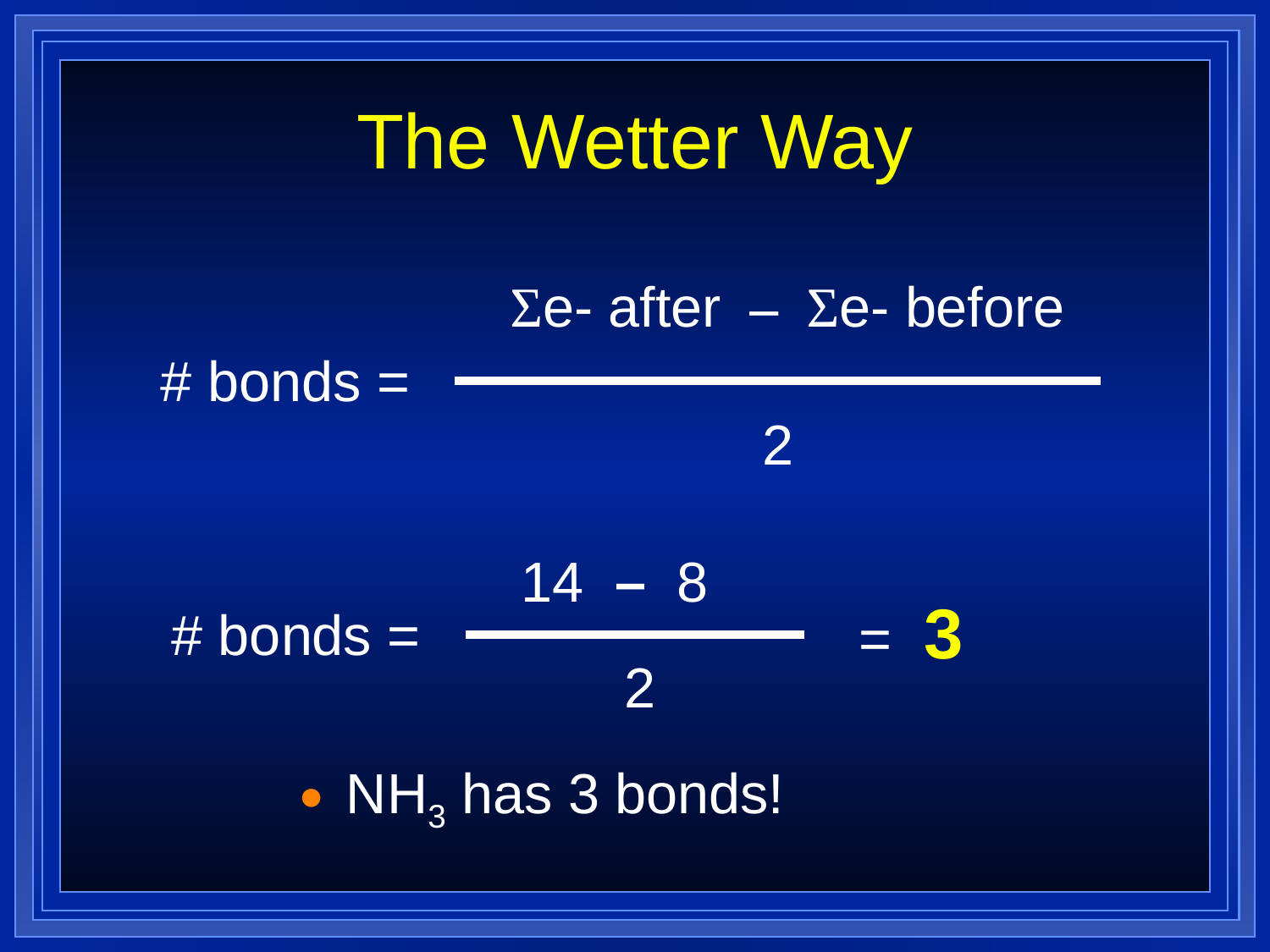

# The Wetter Way
Σe- after  –  Σe- before
# bonds =
2
14  –  8
=  3
# bonds =

2
NH3 has 3 bonds!